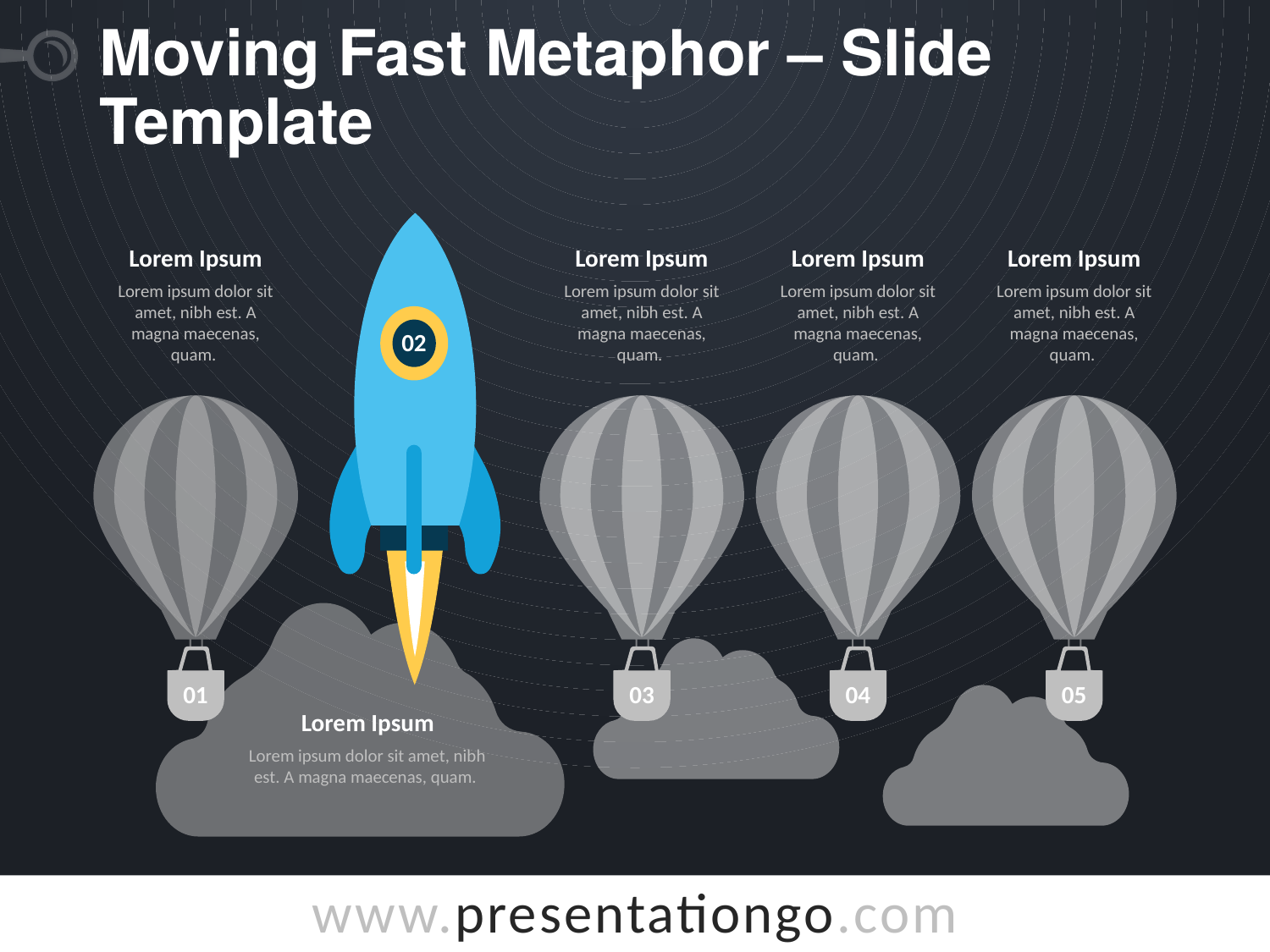

# Moving Fast Metaphor – Slide Template

Lorem Ipsum
Lorem Ipsum
Lorem Ipsum
Lorem Ipsum
Lorem ipsum dolor sit amet, nibh est. A magna maecenas, quam.
Lorem ipsum dolor sit amet, nibh est. A magna maecenas, quam.
Lorem ipsum dolor sit amet, nibh est. A magna maecenas, quam.
Lorem ipsum dolor sit amet, nibh est. A magna maecenas, quam.

02

01

03

04

05

Lorem Ipsum
Lorem ipsum dolor sit amet, nibh est. A magna maecenas, quam.